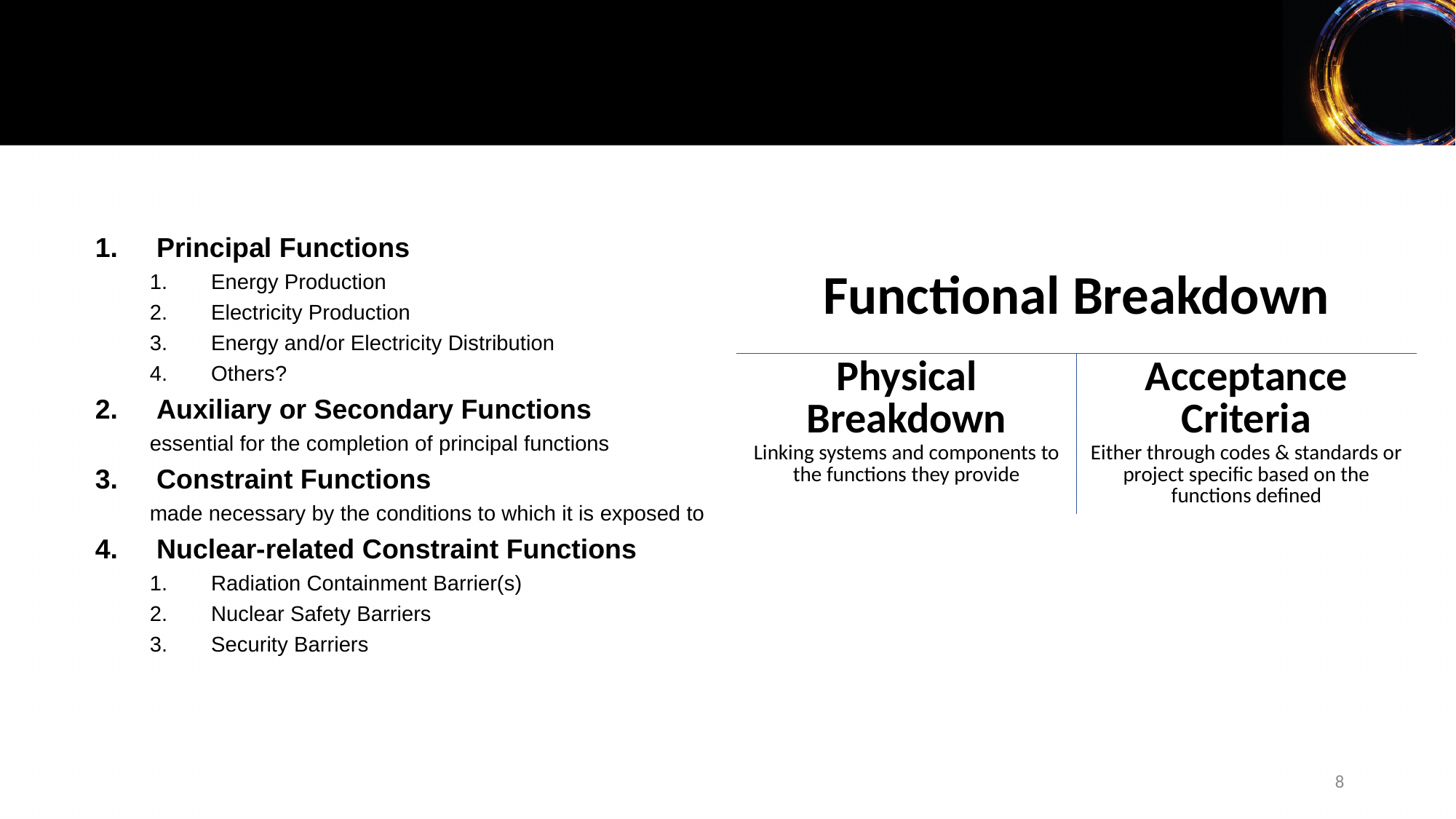

Principal Functions
Energy Production
Electricity Production
Energy and/or Electricity Distribution
Others?
Auxiliary or Secondary Functions
essential for the completion of principal functions
Constraint Functions
made necessary by the conditions to which it is exposed to
Nuclear-related Constraint Functions
Radiation Containment Barrier(s)
Nuclear Safety Barriers
Security Barriers

| Functional Breakdown |  |
| --- | --- |
| Physical Breakdown Linking systems and components to the functions they provide | Acceptance Criteria Either through codes & standards or project specific based on the functions defined |
8